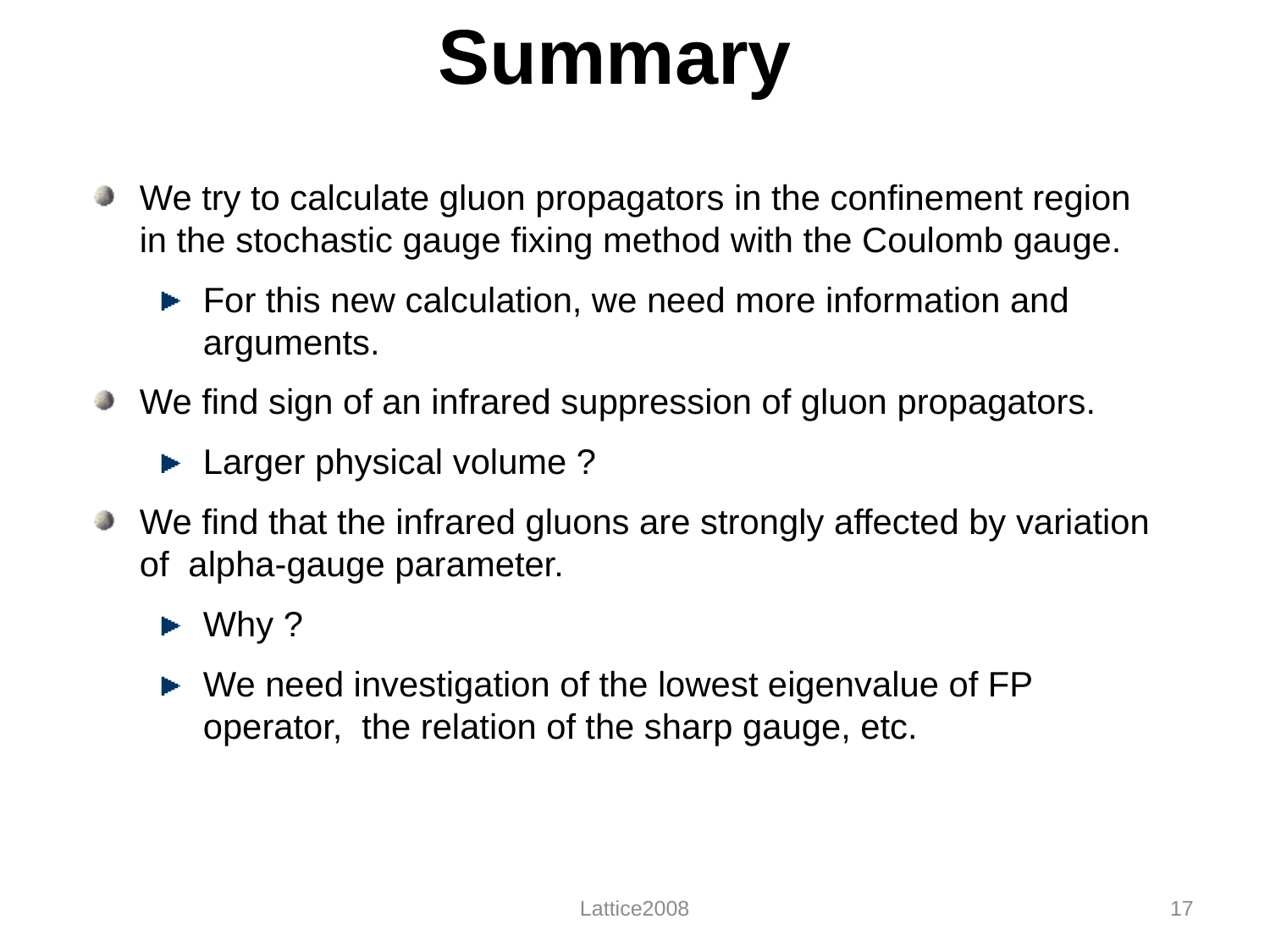

# Summary
We try to calculate gluon propagators in the confinement region in the stochastic gauge fixing method with the Coulomb gauge.
For this new calculation, we need more information and arguments.
We find sign of an infrared suppression of gluon propagators.
Larger physical volume ?
We find that the infrared gluons are strongly affected by variation of  alpha-gauge parameter.
Why ?
We need investigation of the lowest eigenvalue of FP operator,  the relation of the sharp gauge, etc.
Lattice2008
17